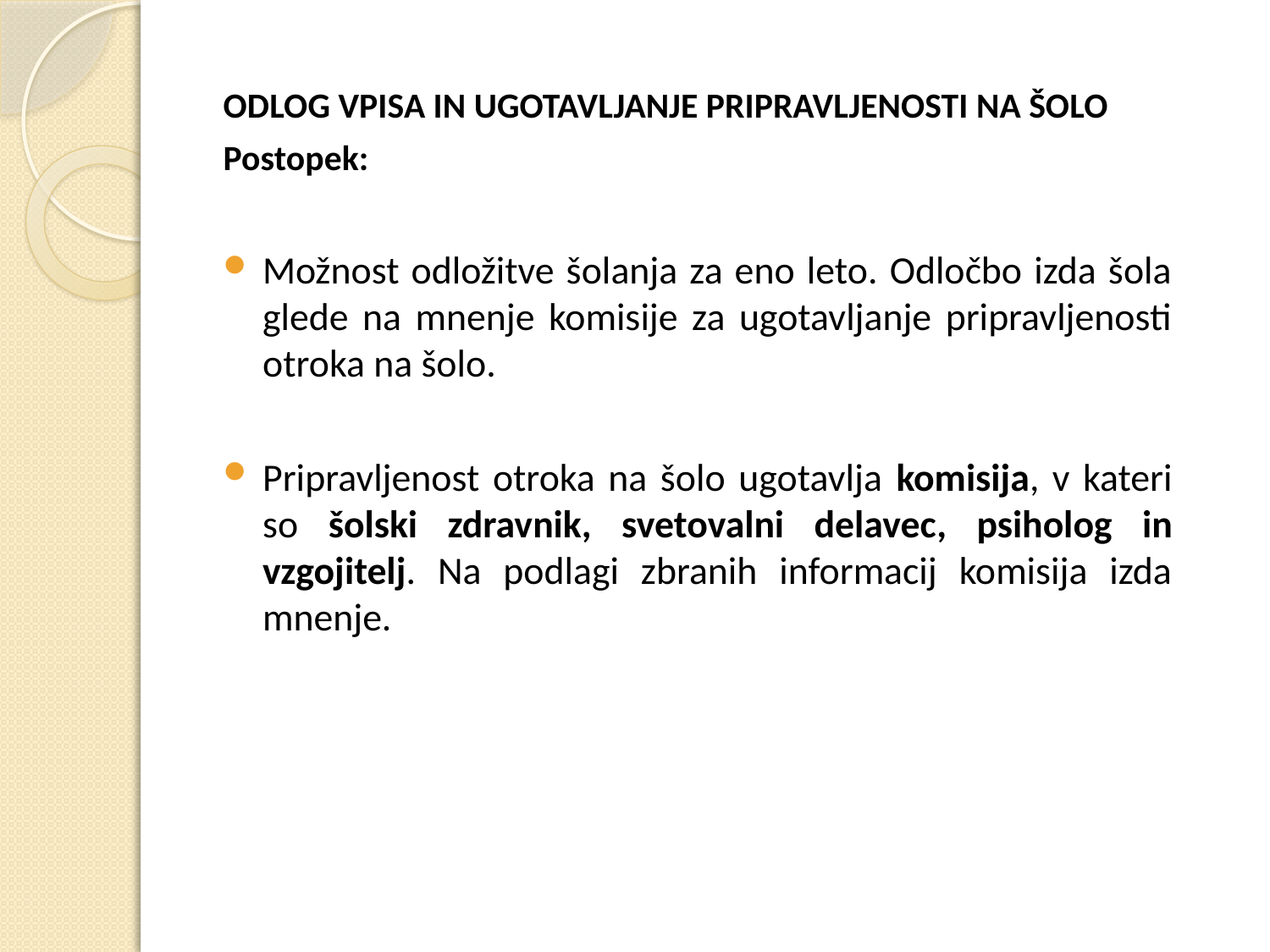

ODLOG VPISA IN UGOTAVLJANJE PRIPRAVLJENOSTI NA ŠOLO
Postopek:

Možnost odložitve šolanja za eno leto. Odločbo izda šola glede na mnenje komisije za ugotavljanje pripravljenosti otroka na šolo.

Pripravljenost otroka na šolo ugotavlja komisija, v kateri so šolski zdravnik, svetovalni delavec, psiholog in vzgojitelj. Na podlagi zbranih informacij komisija izda mnenje.